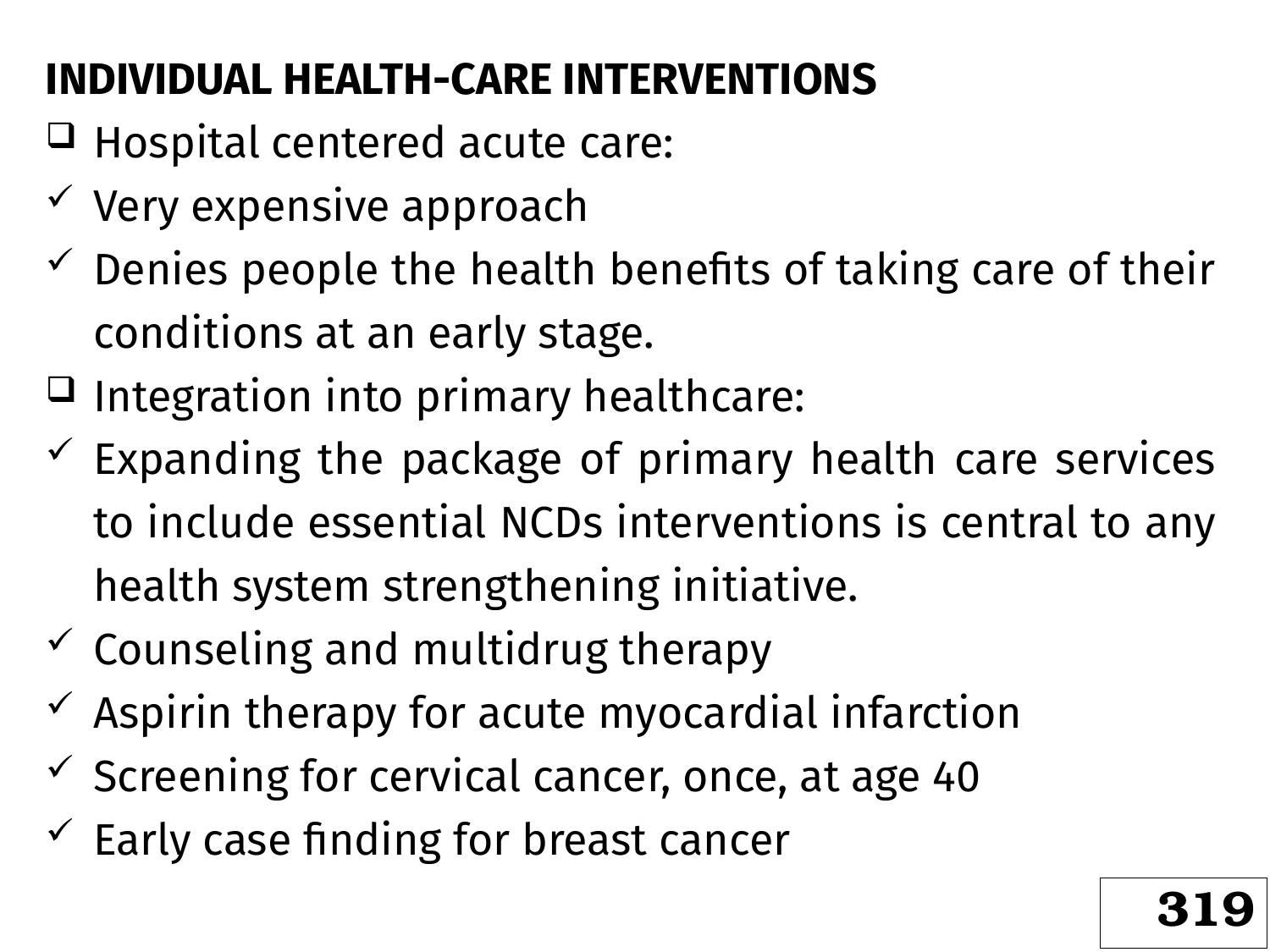

INDIVIDUAL HEALTH-CARE INTERVENTIONS
Hospital centered acute care:
Very expensive approach
Denies people the health benefits of taking care of their conditions at an early stage.
Integration into primary healthcare:
Expanding the package of primary health care services to include essential NCDs interventions is central to any health system strengthening initiative.
Counseling and multidrug therapy
Aspirin therapy for acute myocardial infarction
Screening for cervical cancer, once, at age 40
Early case finding for breast cancer

319